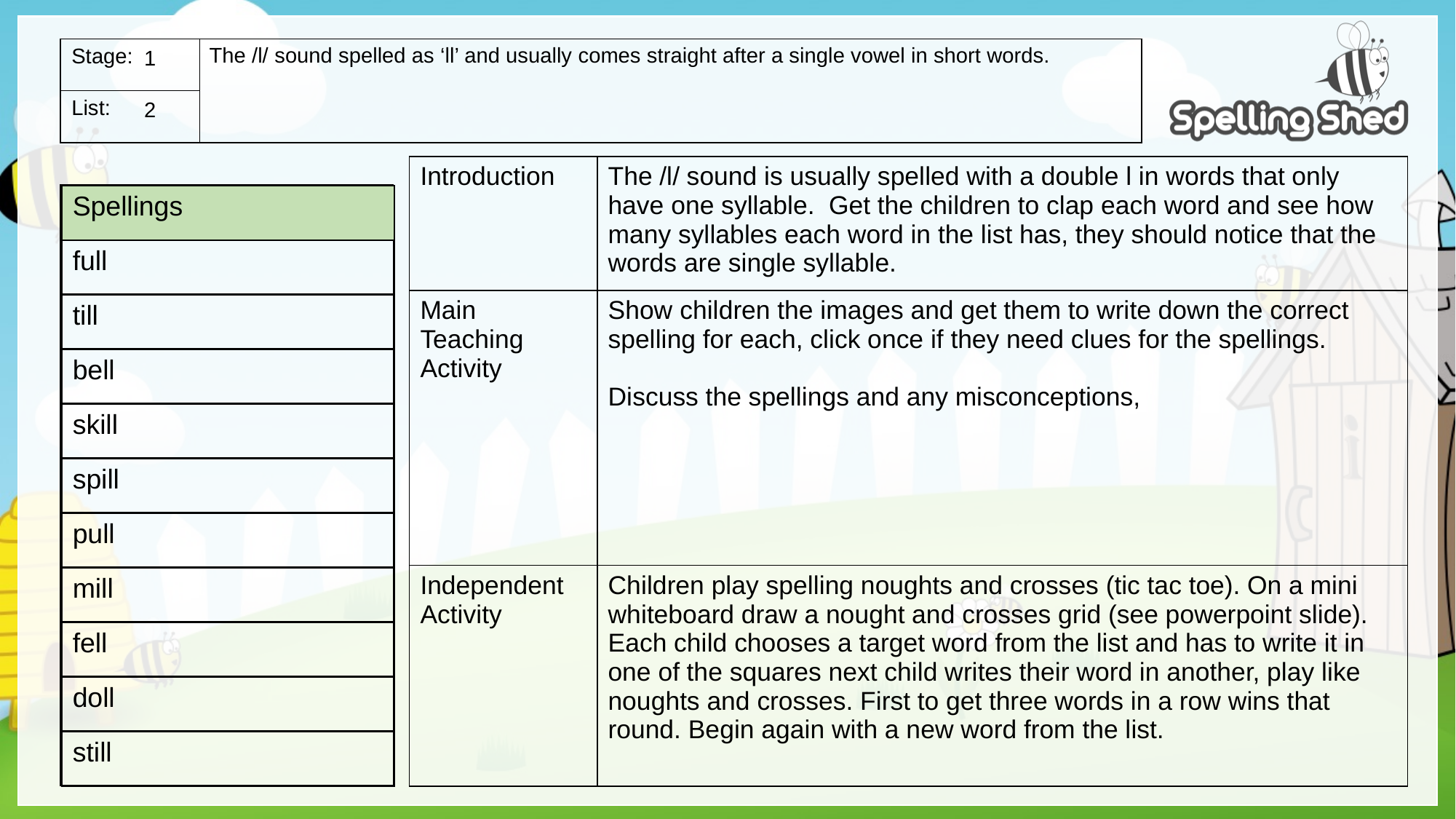

The /l/ sound spelled as ‘ll’ and usually comes straight after a single vowel in short words.

1
2
| Introduction | The /l/ sound is usually spelled with a double l in words that only have one syllable. Get the children to clap each word and see how many syllables each word in the list has, they should notice that the words are single syllable. |
| --- | --- |
| Main Teaching Activity | Show children the images and get them to write down the correct spelling for each, click once if they need clues for the spellings. Discuss the spellings and any misconceptions, |
| Independent Activity | Children play spelling noughts and crosses (tic tac toe). On a mini whiteboard draw a nought and crosses grid (see powerpoint slide). Each child chooses a target word from the list and has to write it in one of the squares next child writes their word in another, play like noughts and crosses. First to get three words in a row wins that round. Begin again with a new word from the list. |
| Spellings |
| --- |
| full |
| till |
| bell |
| skill |
| spill |
| pull |
| mill |
| fell |
| doll |
| still |